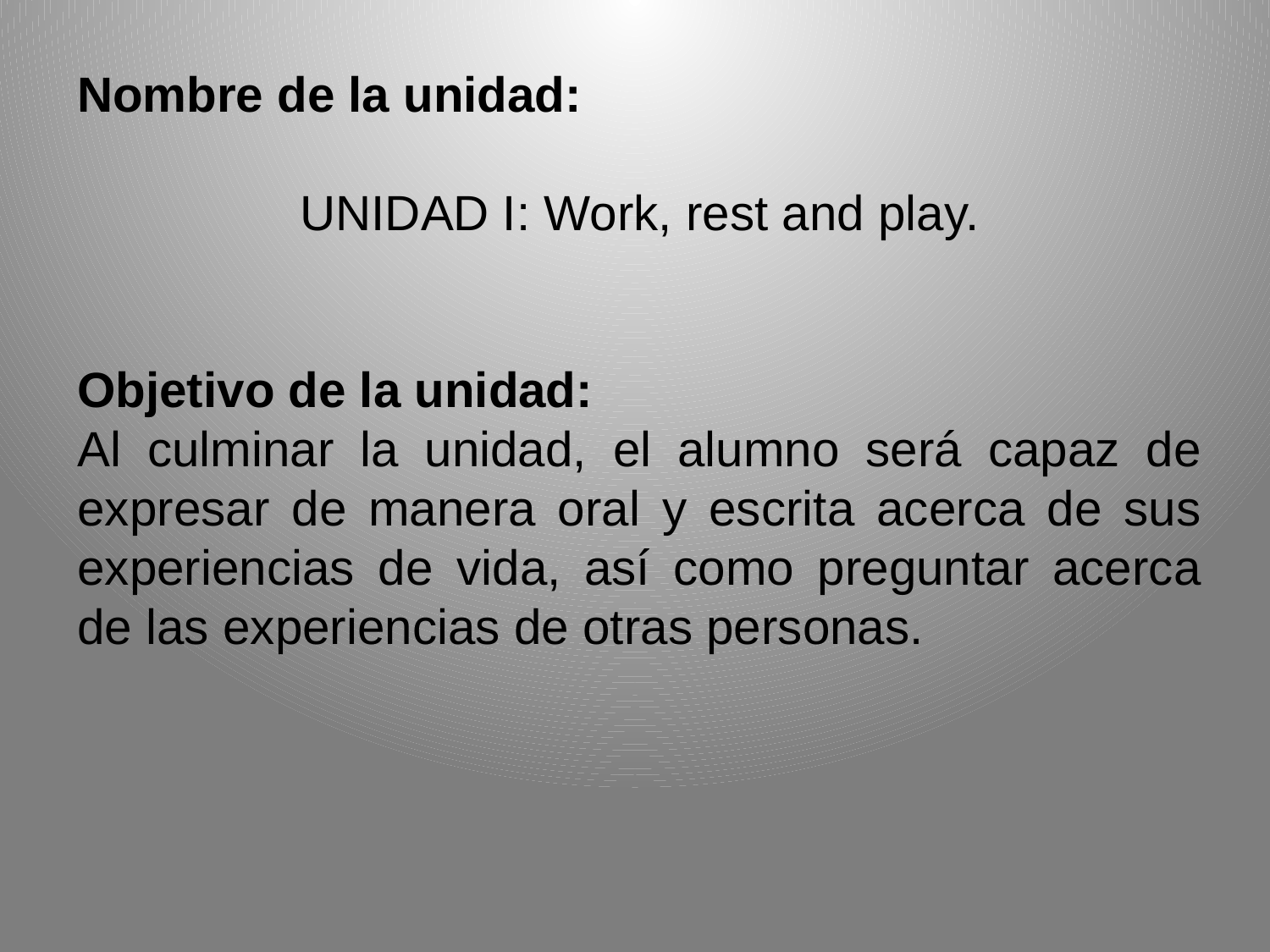

Nombre de la unidad:

UNIDAD I: Work, rest and play.

Objetivo de la unidad:
Al culminar la unidad, el alumno será capaz de expresar de manera oral y escrita acerca de sus experiencias de vida, así como preguntar acerca de las experiencias de otras personas.